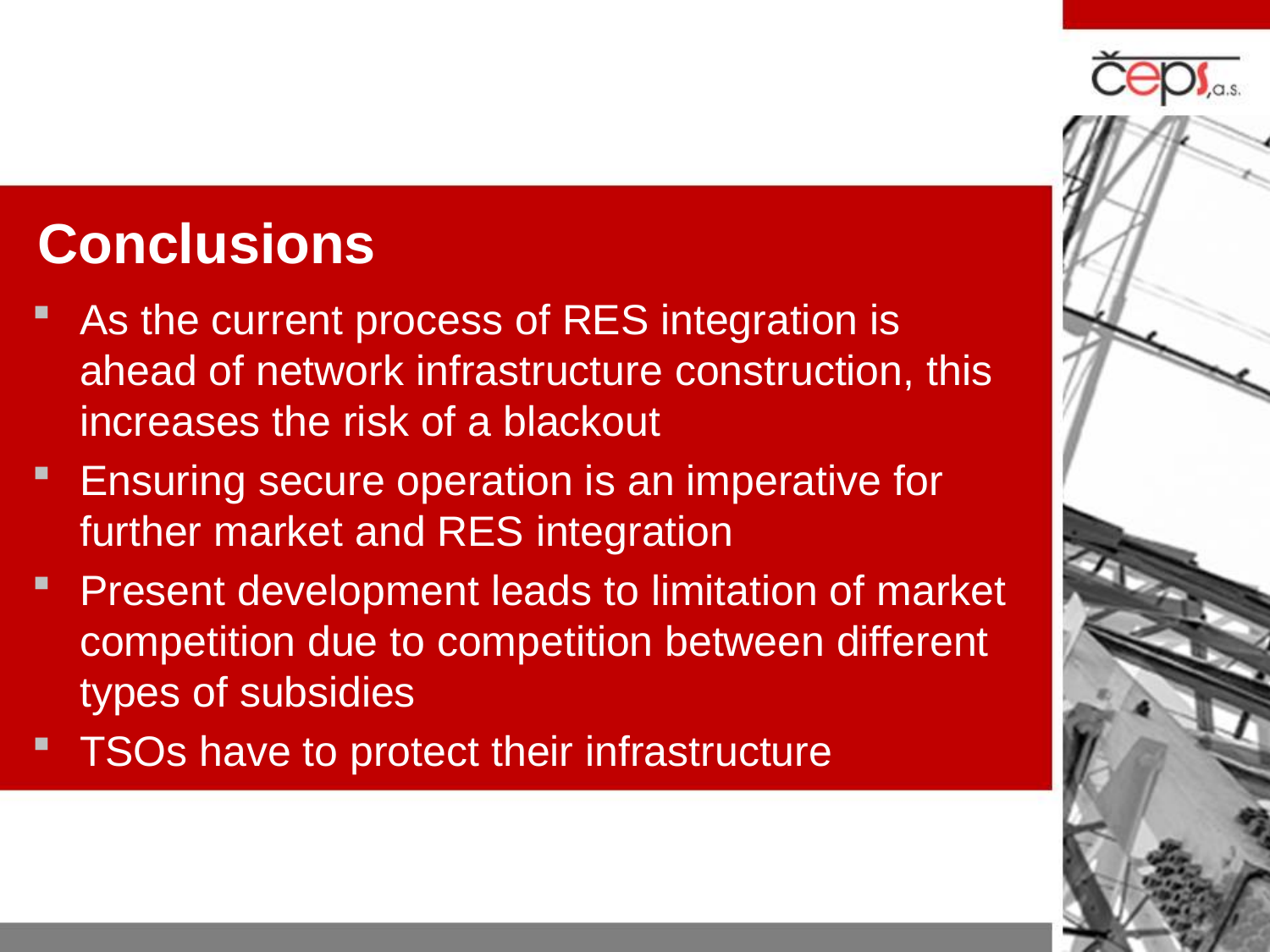

# Conclusions
As the current process of RES integration is ahead of network infrastructure construction, this increases the risk of a blackout
Ensuring secure operation is an imperative for further market and RES integration
Present development leads to limitation of market competition due to competition between different types of subsidies
TSOs have to protect their infrastructure